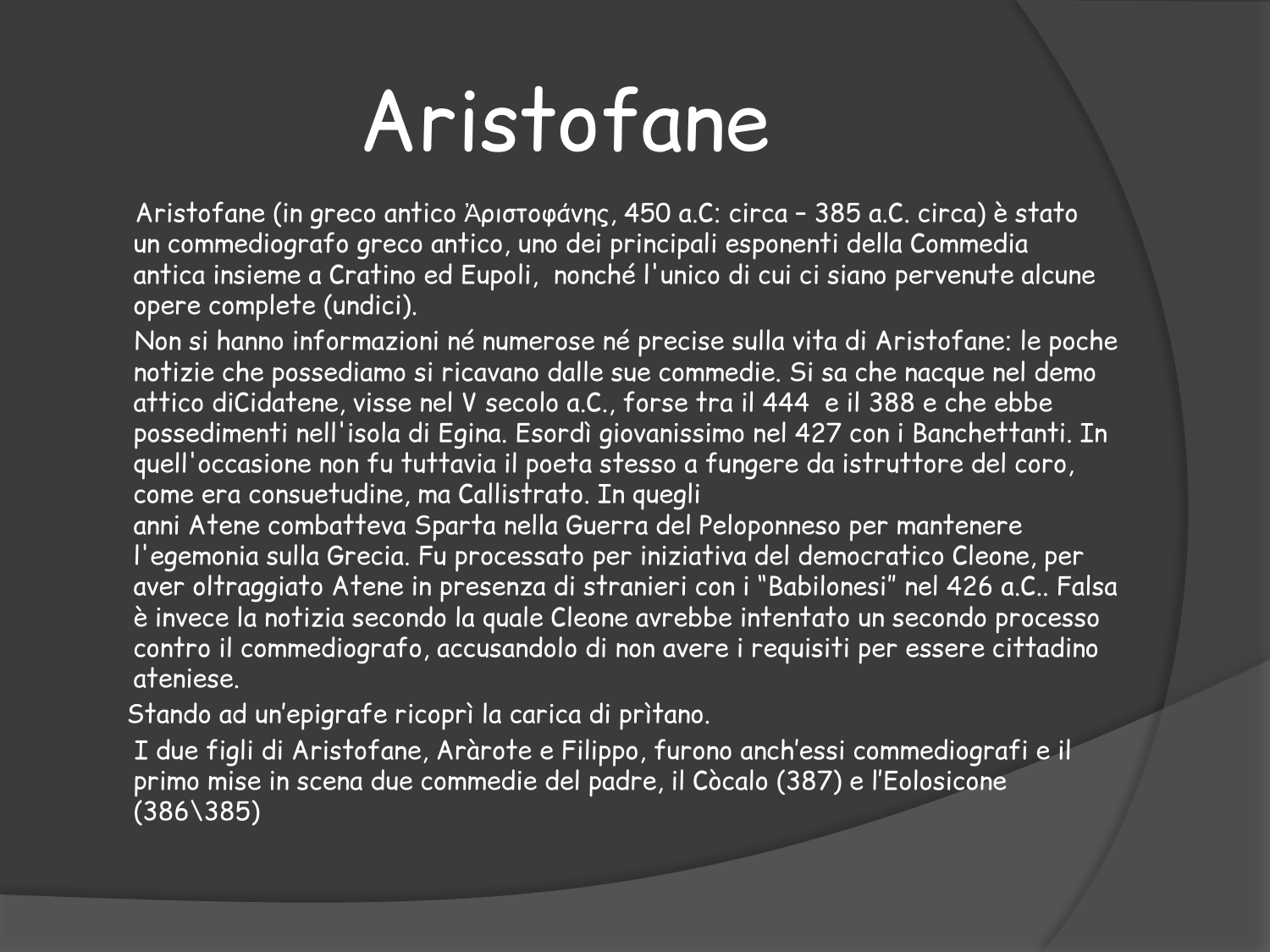

# Aristofane
        Aristofane (in greco antico Ἀριστοφάνης, 450 a.C: circa – 385 a.C. circa) è stato un commediografo greco antico, uno dei principali esponenti della Commedia antica insieme a Cratino ed Eupoli,  nonché l'unico di cui ci siano pervenute alcune opere complete (undici).
       Non si hanno informazioni né numerose né precise sulla vita di Aristofane: le poche notizie che possediamo si ricavano dalle sue commedie. Si sa che nacque nel demo attico diCidatene, visse nel V secolo a.C., forse tra il 444  e il 388 e che ebbe possedimenti nell'isola di Egina. Esordì giovanissimo nel 427 con i Banchettanti. In quell'occasione non fu tuttavia il poeta stesso a fungere da istruttore del coro, come era consuetudine, ma Callistrato. In quegli anni Atene combatteva Sparta nella Guerra del Peloponneso per mantenere l'egemonia sulla Grecia. Fu processato per iniziativa del democratico Cleone, per aver oltraggiato Atene in presenza di stranieri con i “Babilonesi” nel 426 a.C.. Falsa è invece la notizia secondo la quale Cleone avrebbe intentato un secondo processo contro il commediografo, accusandolo di non avere i requisiti per essere cittadino ateniese.
      Stando ad un’epigrafe ricoprì la carica di prìtano.
       I due figli di Aristofane, Aràrote e Filippo, furono anch’essi commediografi e il primo mise in scena due commedie del padre, il Còcalo (387) e l’Eolosicone (386\385)